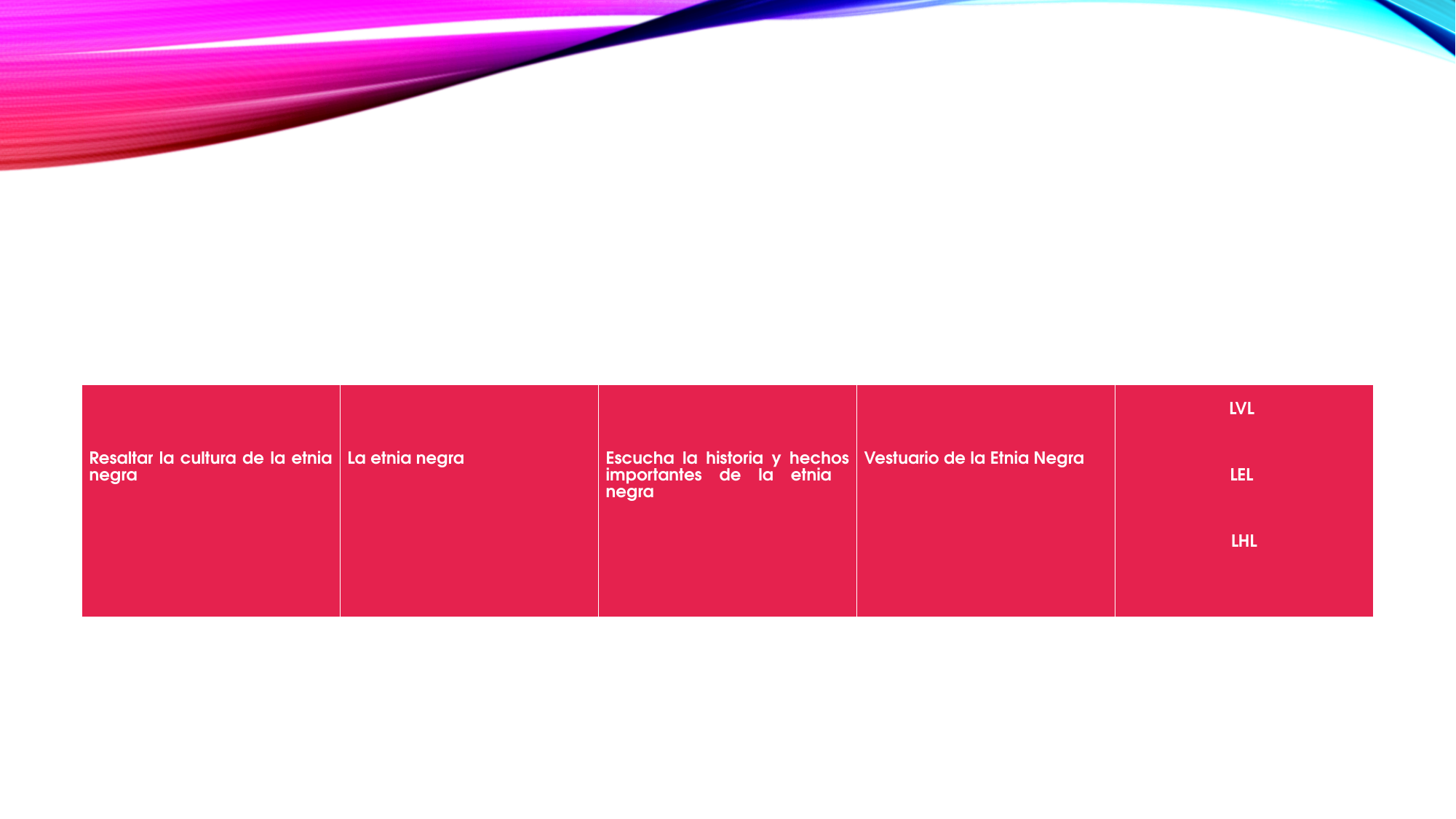

| Resaltar la cultura de la etnia negra | La etnia negra | Escucha la historia y hechos importantes de la etnia negra | Vestuario de la Etnia Negra | LVL       LEL       LHL |
| --- | --- | --- | --- | --- |